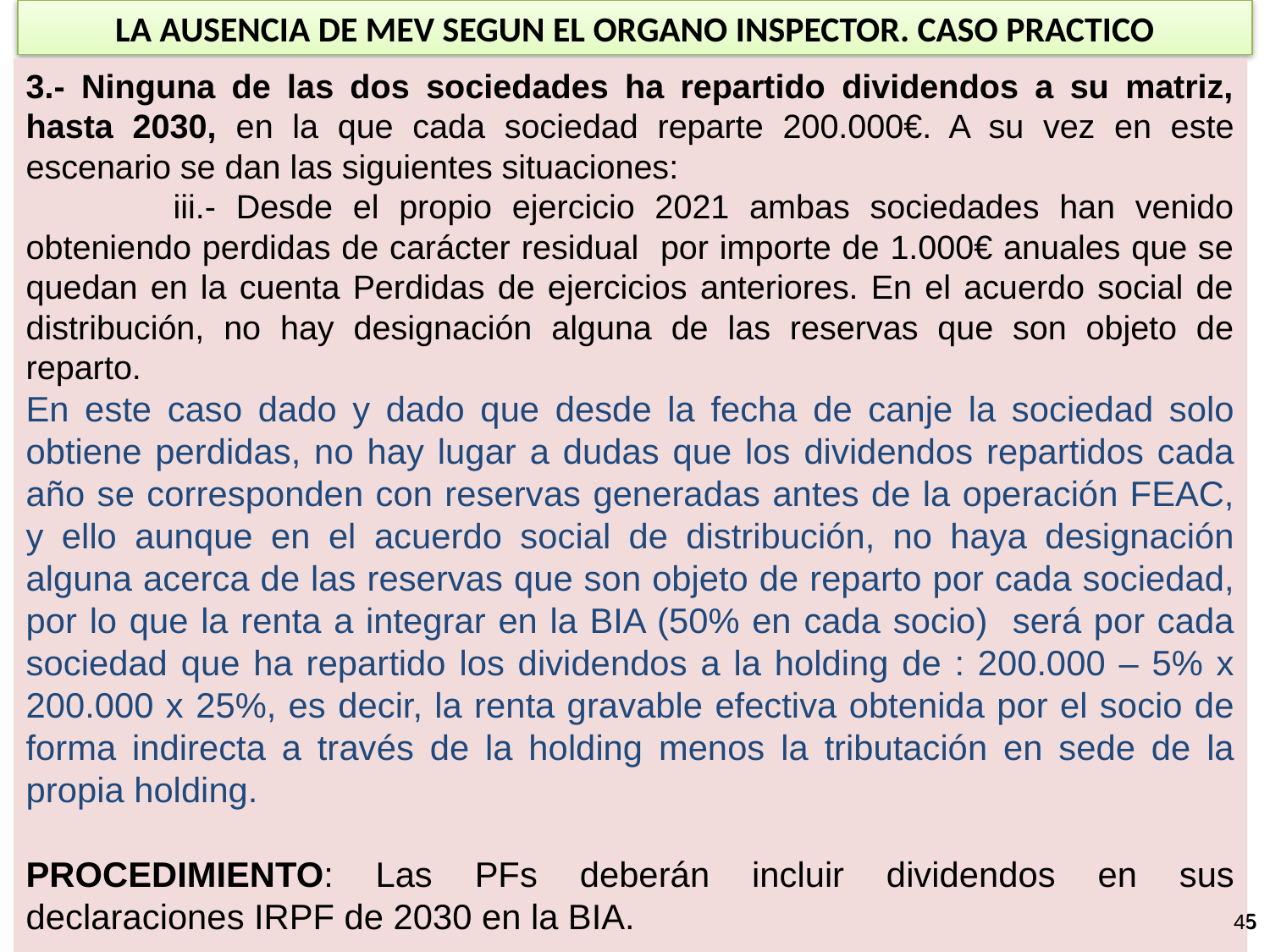

LA AUSENCIA DE MEV SEGUN EL ORGANO INSPECTOR. CASO PRACTICO
3.- Ninguna de las dos sociedades ha repartido dividendos a su matriz, hasta 2030, en la que cada sociedad reparte 200.000€. A su vez en este escenario se dan las siguientes situaciones:
	 iii.- Desde el propio ejercicio 2021 ambas sociedades han venido obteniendo perdidas de carácter residual  por importe de 1.000€ anuales que se quedan en la cuenta Perdidas de ejercicios anteriores. En el acuerdo social de distribución, no hay designación alguna de las reservas que son objeto de reparto.
En este caso dado y dado que desde la fecha de canje la sociedad solo obtiene perdidas, no hay lugar a dudas que los dividendos repartidos cada año se corresponden con reservas generadas antes de la operación FEAC, y ello aunque en el acuerdo social de distribución, no haya designación alguna acerca de las reservas que son objeto de reparto por cada sociedad, por lo que la renta a integrar en la BIA (50% en cada socio)  será por cada sociedad que ha repartido los dividendos a la holding de : 200.000 – 5% x 200.000 x 25%, es decir, la renta gravable efectiva obtenida por el socio de forma indirecta a través de la holding menos la tributación en sede de la propia holding.

PROCEDIMIENTO: Las PFs deberán incluir dividendos en sus declaraciones IRPF de 2030 en la BIA.

		iv.- Desde el propio ejercicio 2021 y hasta 2026 ambas sociedades han venido obteniendo pérdidas significativas tal que las mismas han superado las reservas que las entidades tenían en el momento de la operación FEAC. En los ejercicios 2027 a 2029 las entidades han obtenido beneficios, tal que los mismos absorben las perdidas restantes y además permiten pagar los 200.000€ de dividendos.
45
45